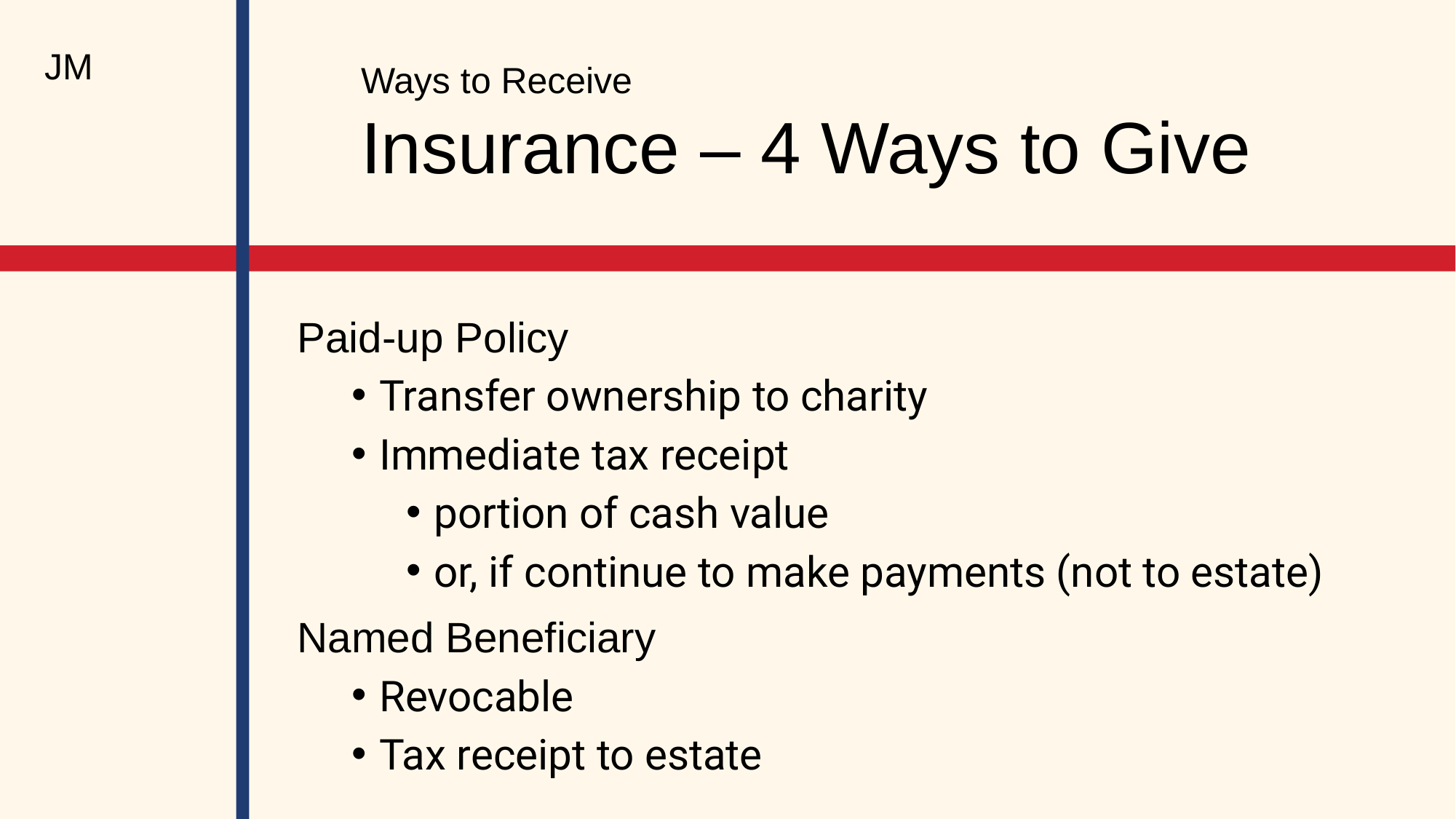

JM
# Ways to Receive Insurance – 4 Ways to Give
Paid-up Policy
Transfer ownership to charity
Immediate tax receipt
portion of cash value
or, if continue to make payments (not to estate)
Named Beneficiary
Revocable
Tax receipt to estate